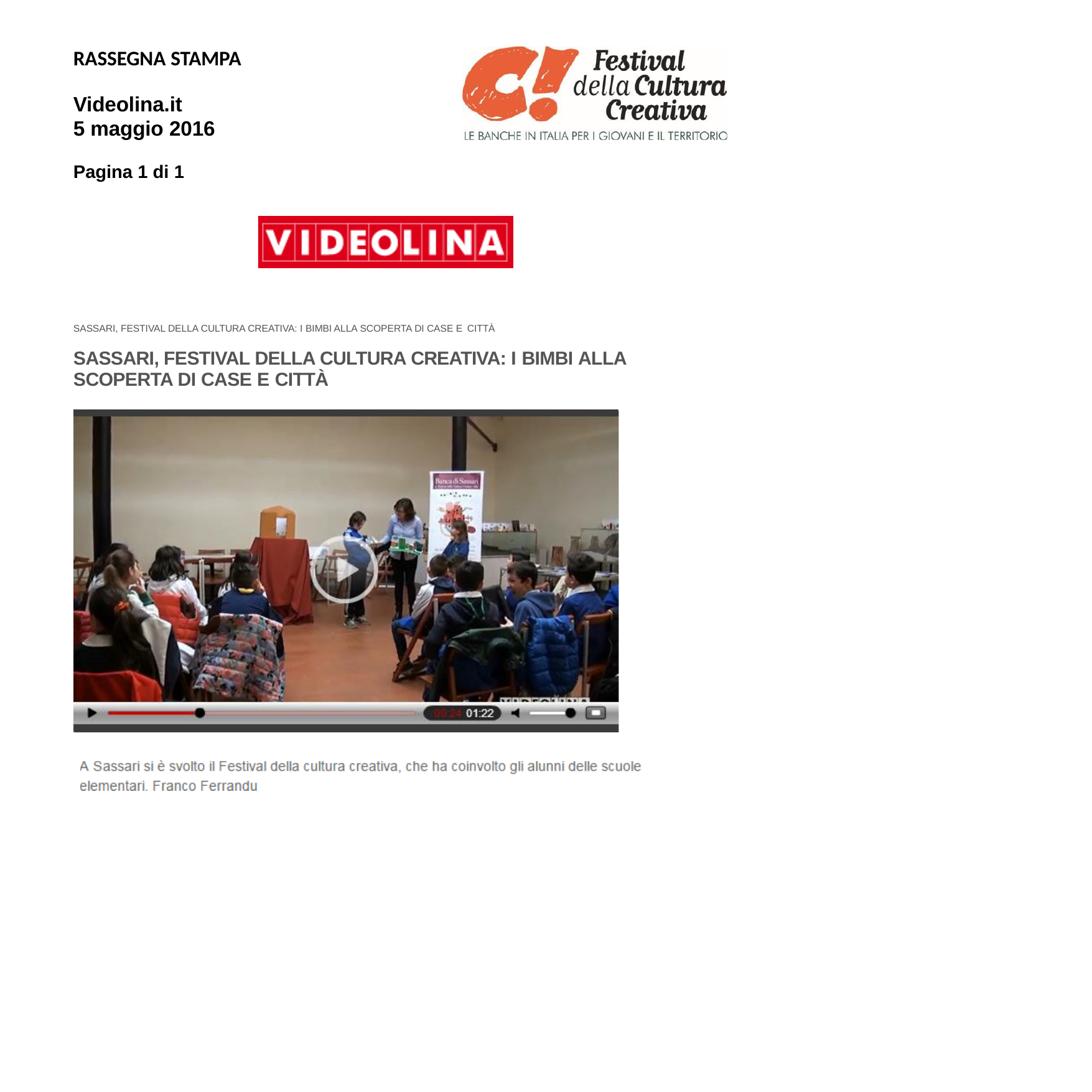

RASSEGNA STAMPA

Videolina.it
5 maggio 2016
Pagina 1 di 1

SASSARI, FESTIVAL DELLA CULTURA CREATIVA: I BIMBI ALLA SCOPERTA DI CASE E CITTÀ
SASSARI, FESTIVAL DELLA CULTURA CREATIVA: I BIMBI ALLA  SCOPERTA DI CASE E CITTÀ